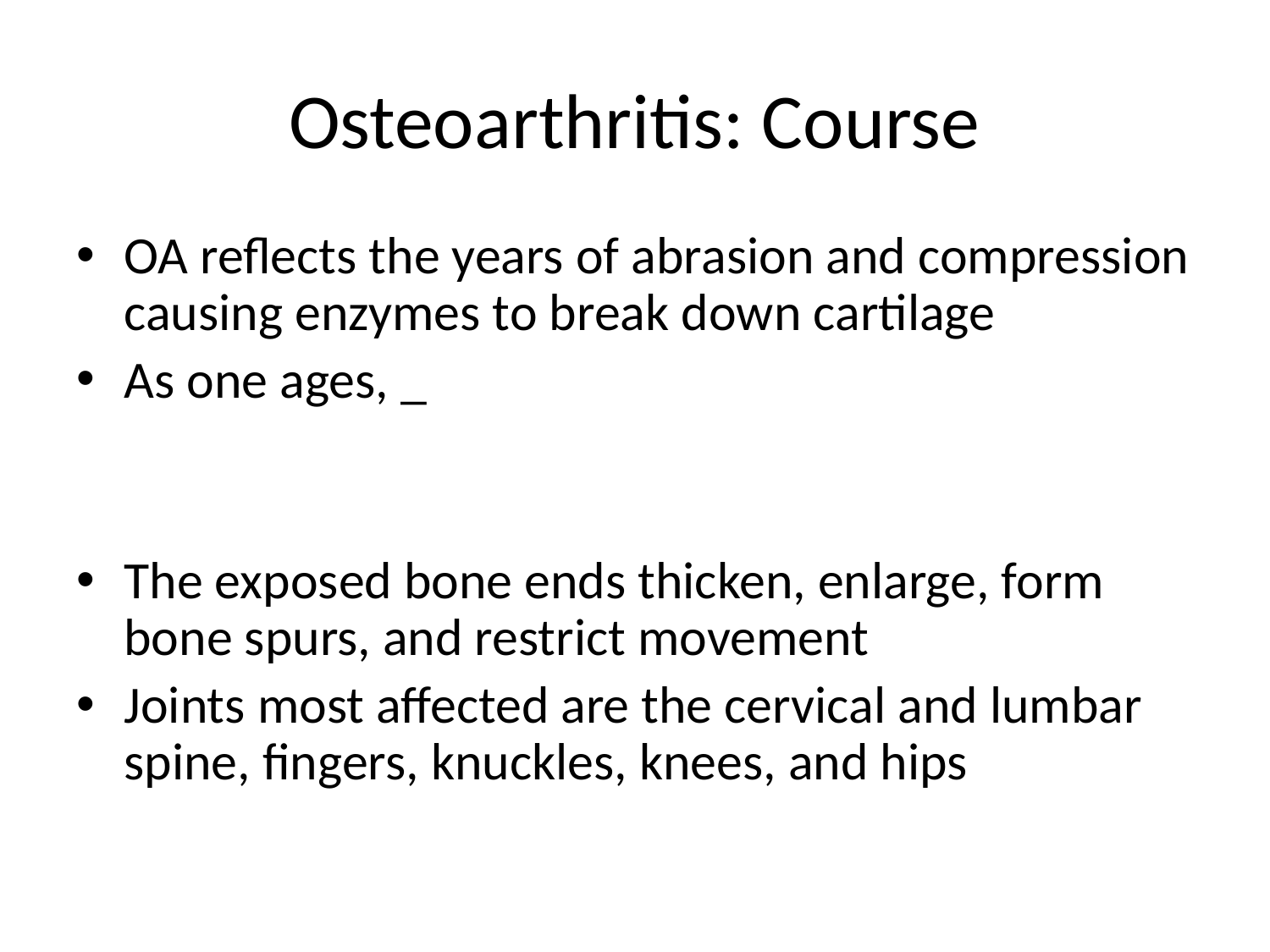

# Osteoarthritis: Course
OA reflects the years of abrasion and compression causing enzymes to break down cartilage
As one ages, _

The exposed bone ends thicken, enlarge, form bone spurs, and restrict movement
Joints most affected are the cervical and lumbar spine, fingers, knuckles, knees, and hips